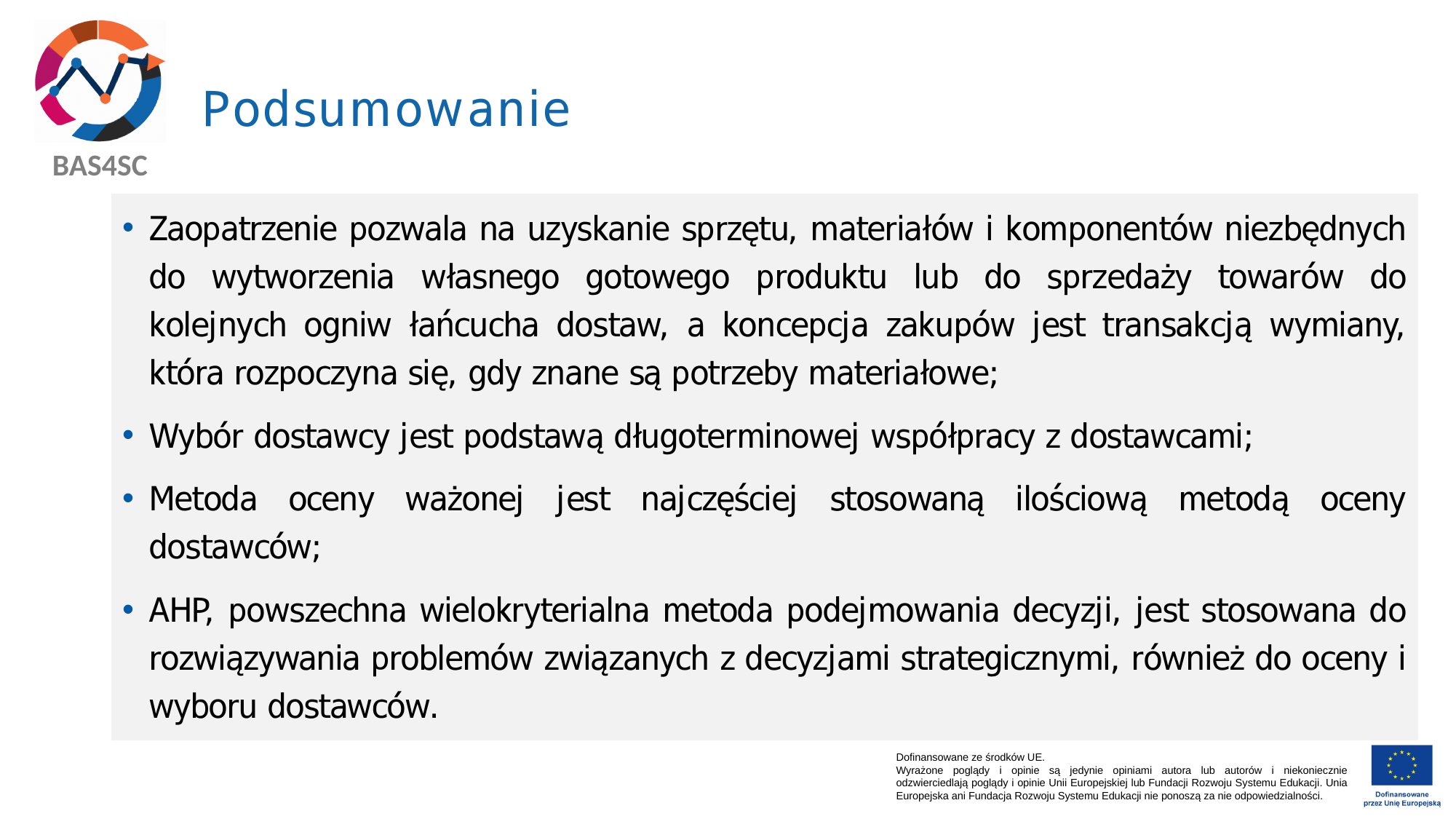

# Podsumowanie
Zaopatrzenie pozwala na uzyskanie sprzętu, materiałów i komponentów niezbędnych do wytworzenia własnego gotowego produktu lub do sprzedaży towarów do kolejnych ogniw łańcucha dostaw, a koncepcja zakupów jest transakcją wymiany, która rozpoczyna się, gdy znane są potrzeby materiałowe;
Wybór dostawcy jest podstawą długoterminowej współpracy z dostawcami;
Metoda oceny ważonej jest najczęściej stosowaną ilościową metodą oceny dostawców;
AHP, powszechna wielokryterialna metoda podejmowania decyzji, jest stosowana do rozwiązywania problemów związanych z decyzjami strategicznymi, również do oceny i wyboru dostawców.